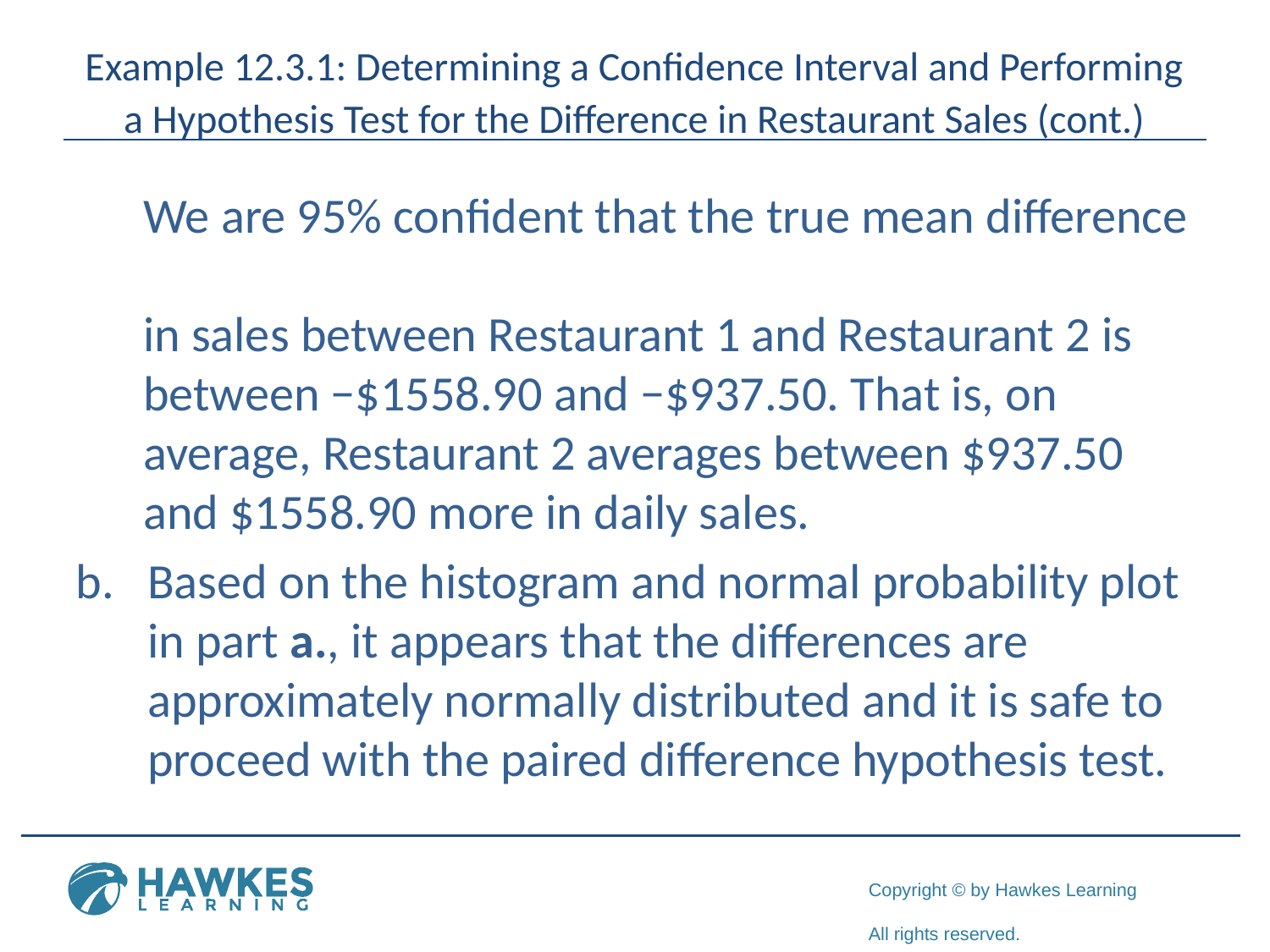

# Example 12.3.1: Determining a Confidence Interval and Performing a Hypothesis Test for the Difference in Restaurant Sales (cont.)
      We are 95% confident that the true mean difference
      in sales between Restaurant 1 and	Restaurant 2 is
      between −$1558.90 and −$937.50. That is, on
      average, Restaurant 2 averages between $937.50
      and $1558.90 more in daily sales.
Based on the histogram and normal probability plot in part a., it appears that the differences are approximately normally distributed and it is safe to proceed with the paired difference hypothesis test.